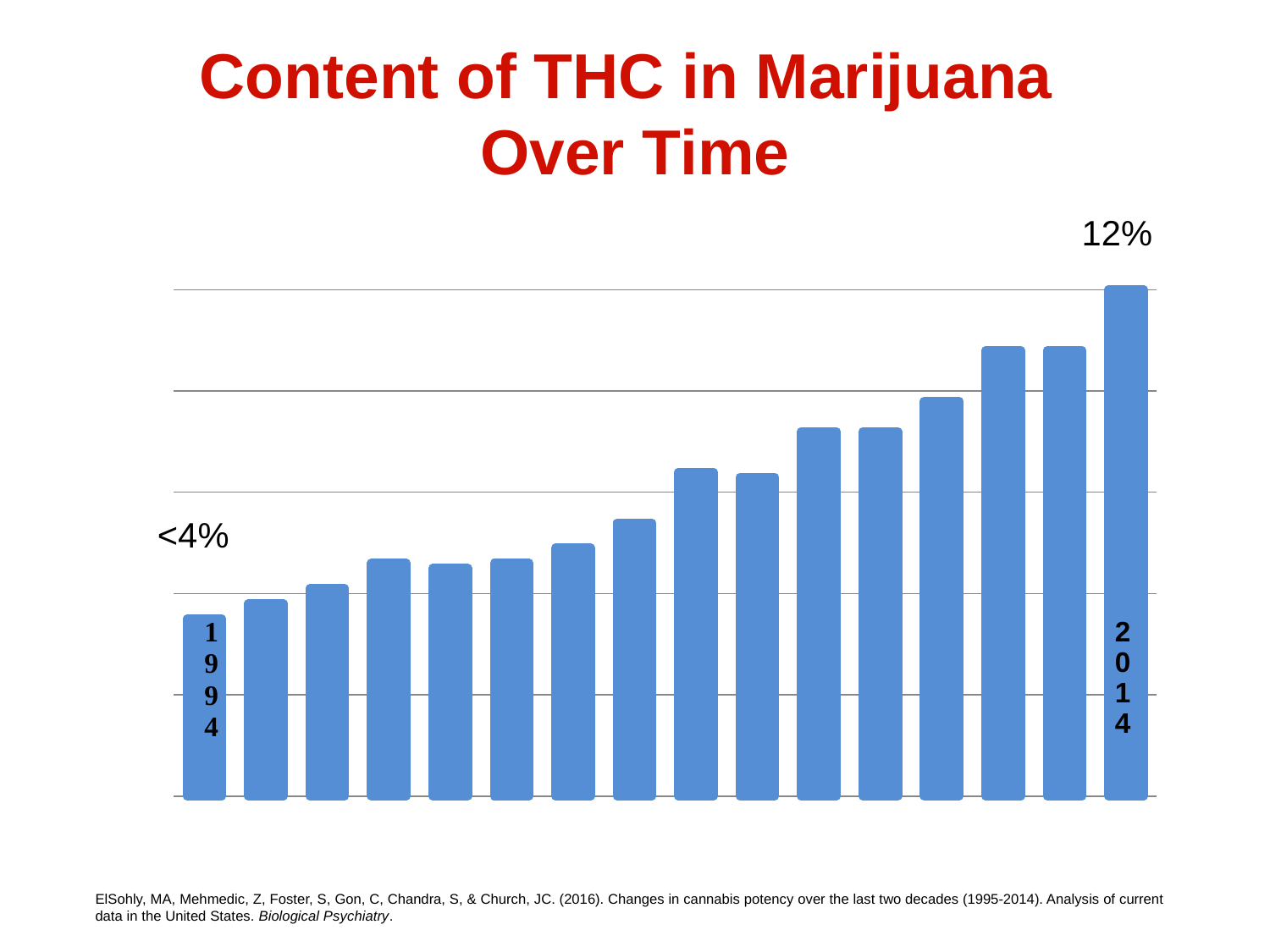

# Content of THC in Marijuana Over Time
12%

### Chart

| Category | 3.4% |
|---|---|
| 1994 | 0.035 |
| 1995 | 0.038 |
| 1996 | 0.041 |
| 1997 | 0.046 |
| 1998 | 0.045 |
| 1999 | 0.046 |
| 2000 | 0.049 |
| 2001 | 0.054 |
| 2002 | 0.064 |
| 2003 | 0.063 |
| 2004 | 0.072 |
| 2005 | 0.072 |
| 2006 | 0.078 |
| 2007 | 0.088 |
| 2008 | 0.088 |
| 2014 | 0.12 |
<4%
ElSohly, MA, Mehmedic, Z, Foster, S, Gon, C, Chandra, S, & Church, JC. (2016). Changes in cannabis potency over the last two decades (1995-2014). Analysis of current data in the United States. Biological Psychiatry.